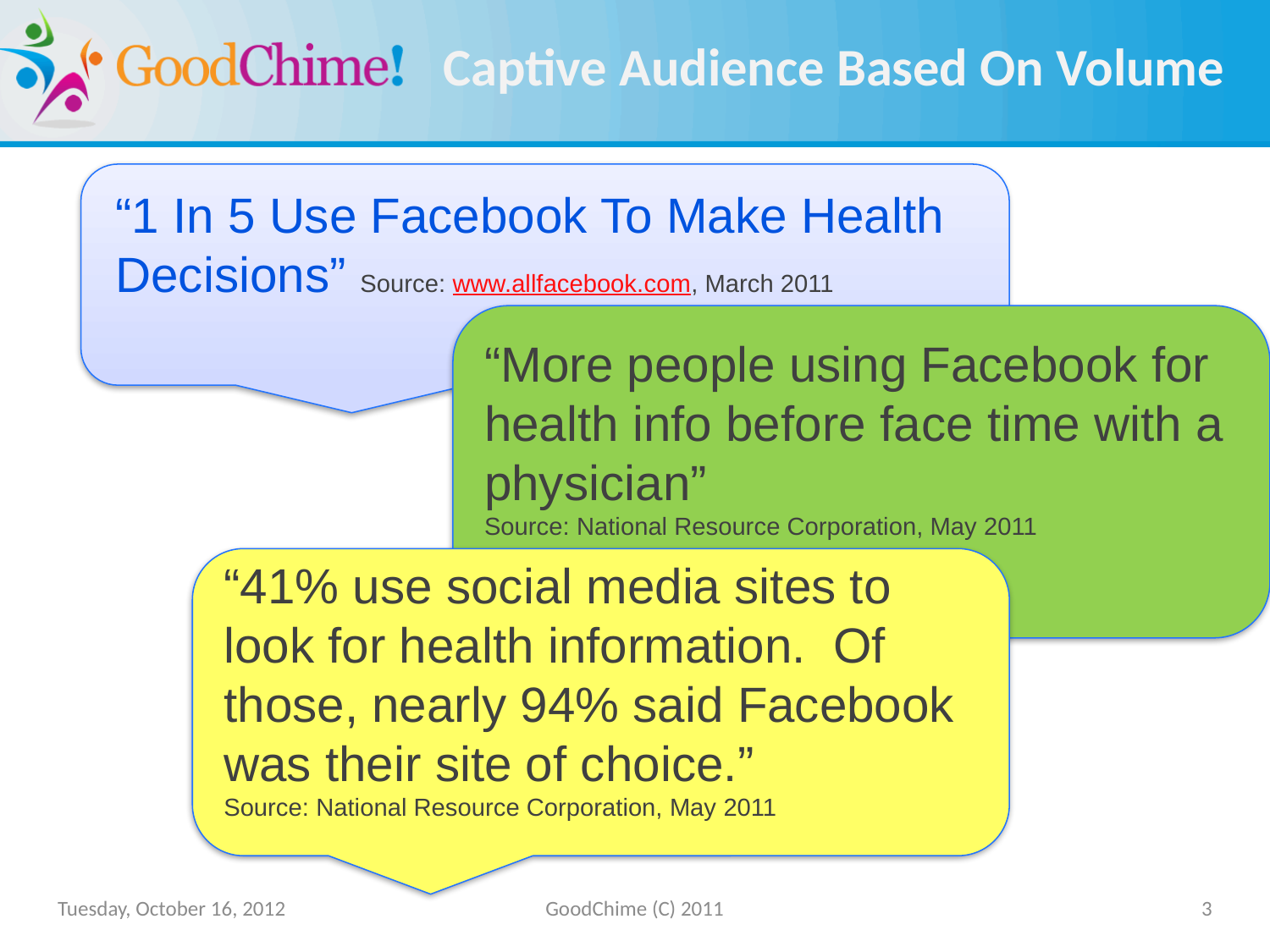

# Captive Audience Based On Volume

“1 In 5 Use Facebook To Make Health Decisions” Source: www.allfacebook.com, March 2011

“More people using Facebook for health info before face time with a physician”
Source: National Resource Corporation, May 2011

“41% use social media sites to look for health information.  Of those, nearly 94% said Facebook was their site of choice.”
Source: National Resource Corporation, May 2011
Tuesday, October 16, 2012
GoodChime (C) 2011
3